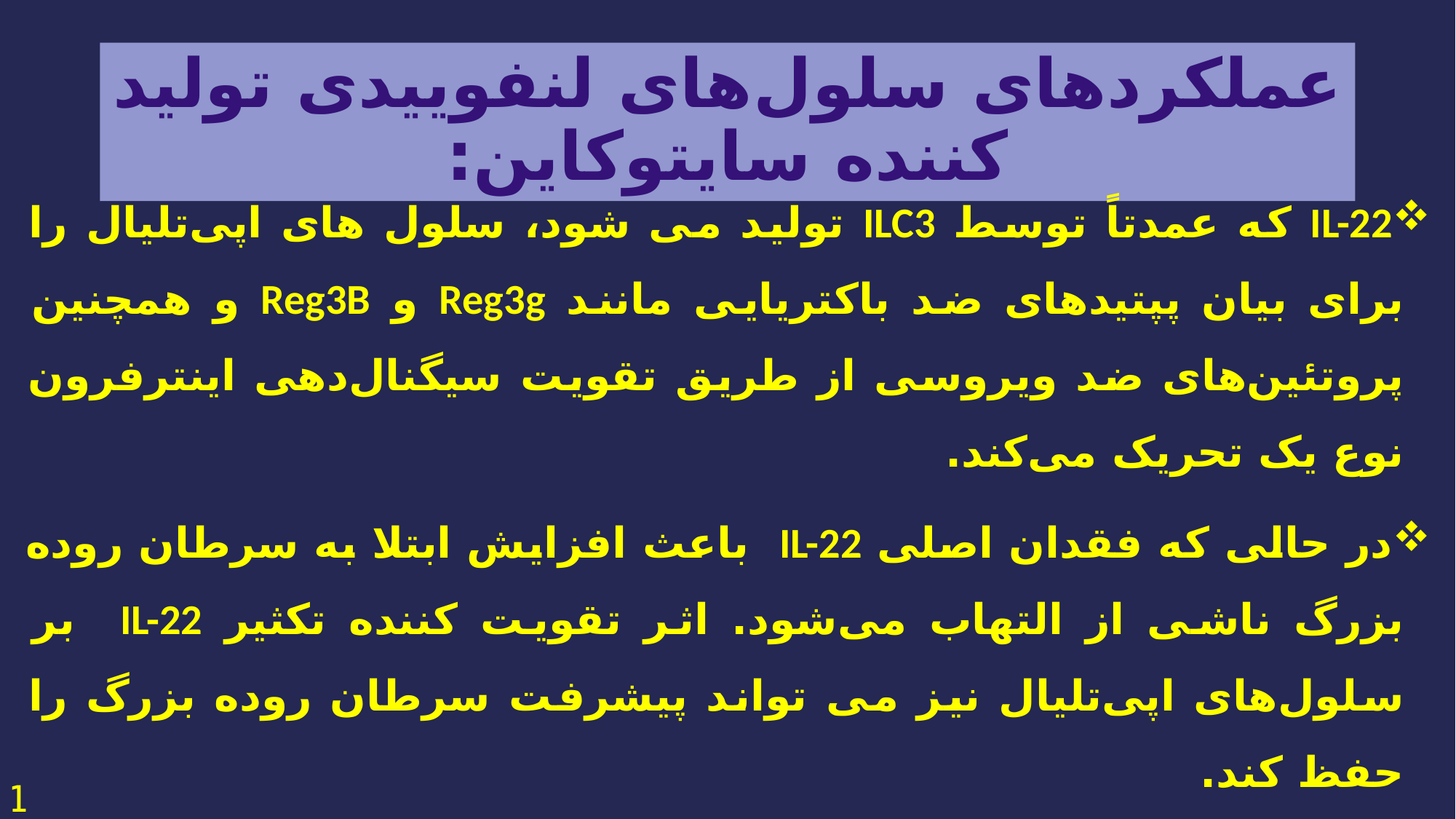

# عملکرد‌های سلول‌های لنفوییدی تولید کننده سایتوکاین:
IL-22 که عمدتاً توسط ILC3 تولید می شود، سلول های اپی‌تلیال را برای بیان پپتیدهای ضد باکتریایی مانند Reg3g و Reg3B و همچنین پروتئین‌های ضد ویروسی از طریق تقویت سیگنال‌دهی اینترفرون نوع یک تحریک می‌کند.
در حالی که فقدان اصلی IL-22  باعث افزایش ابتلا به سرطان روده بزرگ ناشی از التهاب می‌شود. اثر تقویت کننده تکثیر IL-22  بر سلول‌های اپی‌تلیال نیز می تواند پیشرفت سرطان روده بزرگ را حفظ کند.
18